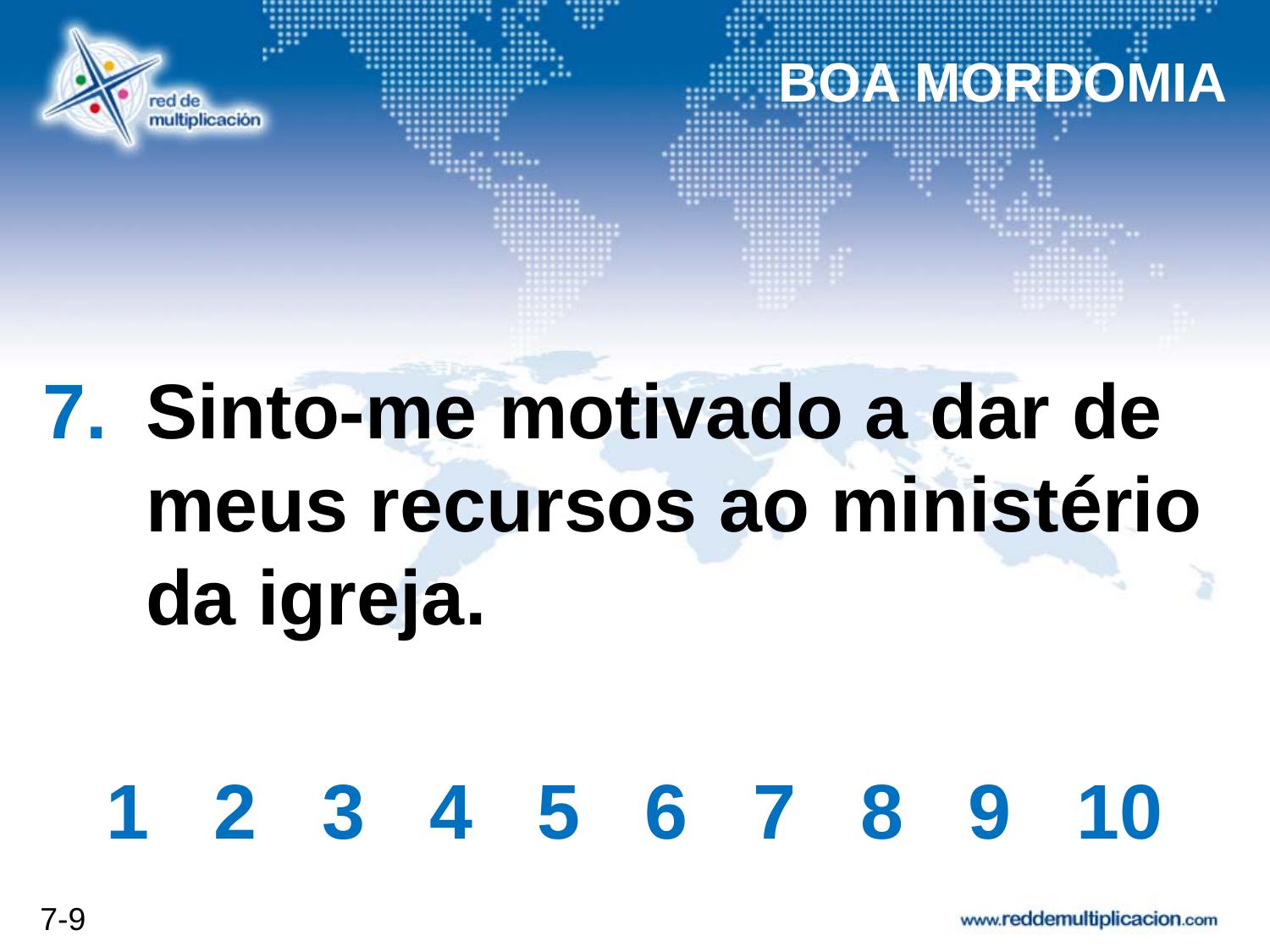

BOA MORDOMIA
# Sinto-me motivado a dar de meus recursos ao ministério da igreja.
1   2   3   4   5   6   7   8   9   10
7-9